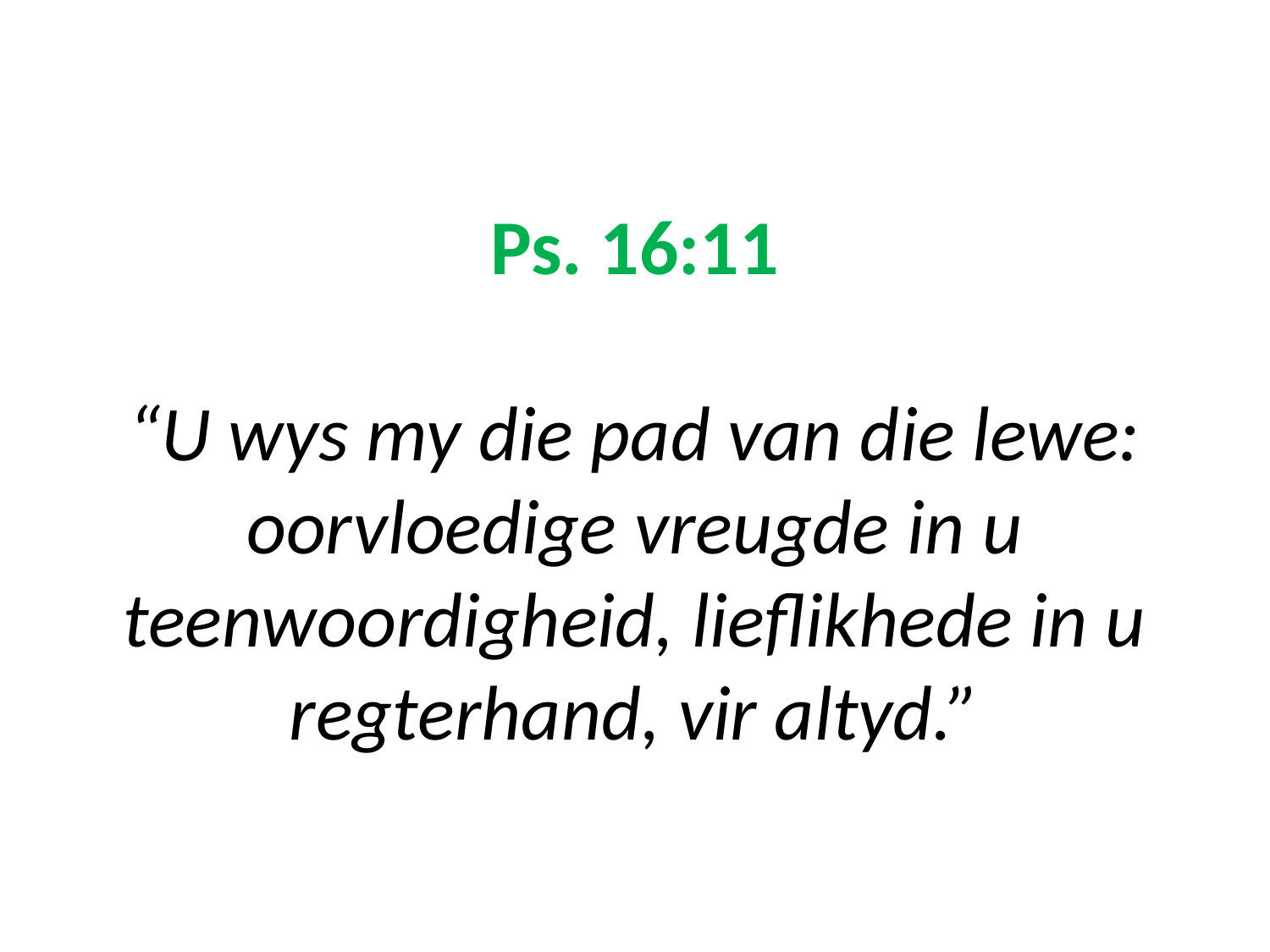

# Ps. 16:11 “U wys my die pad van die lewe: oorvloedige vreugde in u teenwoordigheid, lieflikhede in u regterhand, vir altyd.”